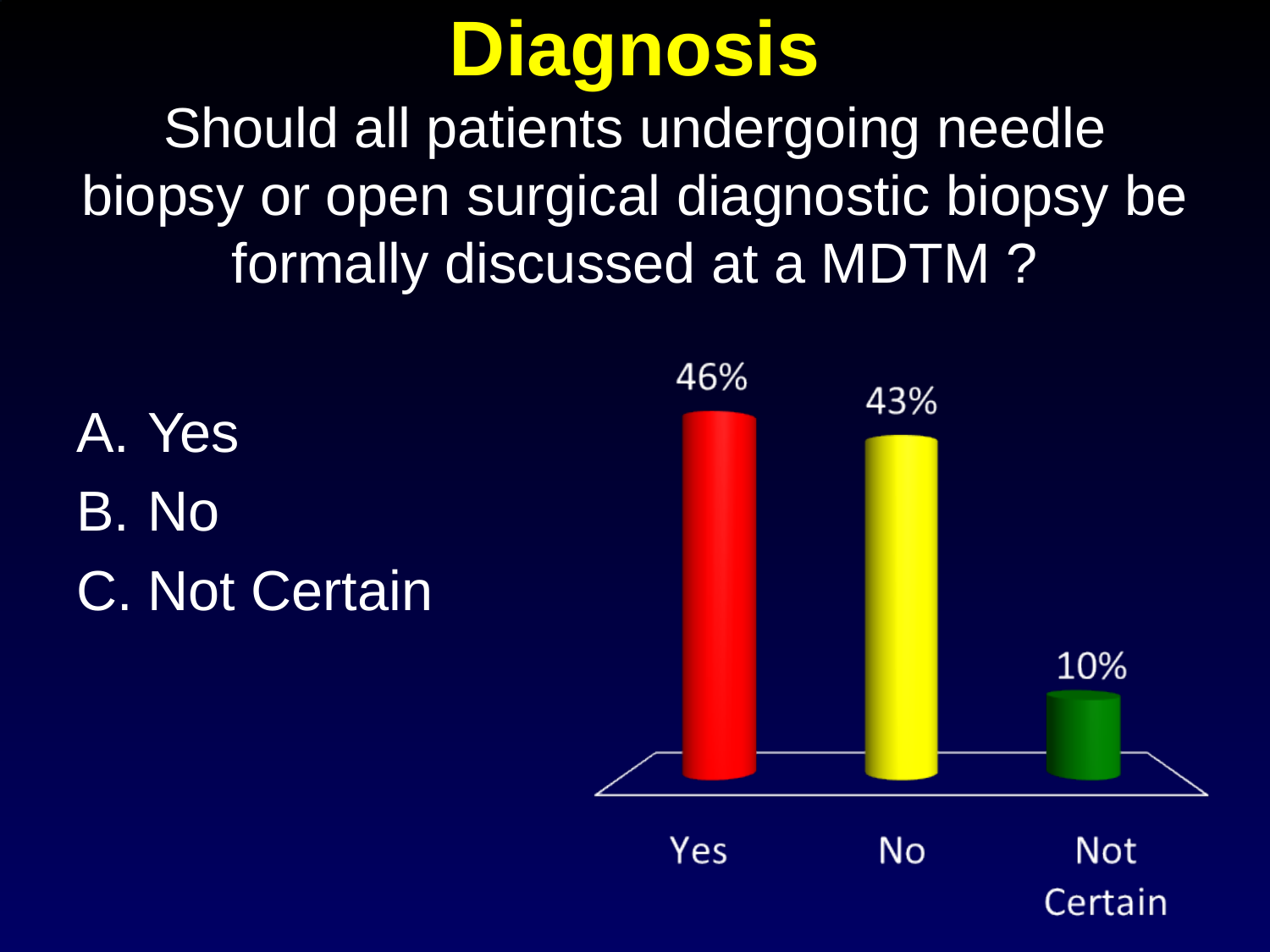

# Diagnosis Should all patients undergoing needle biopsy or open surgical diagnostic biopsy be formally discussed at a MDTM ?

Yes
No
Not Certain